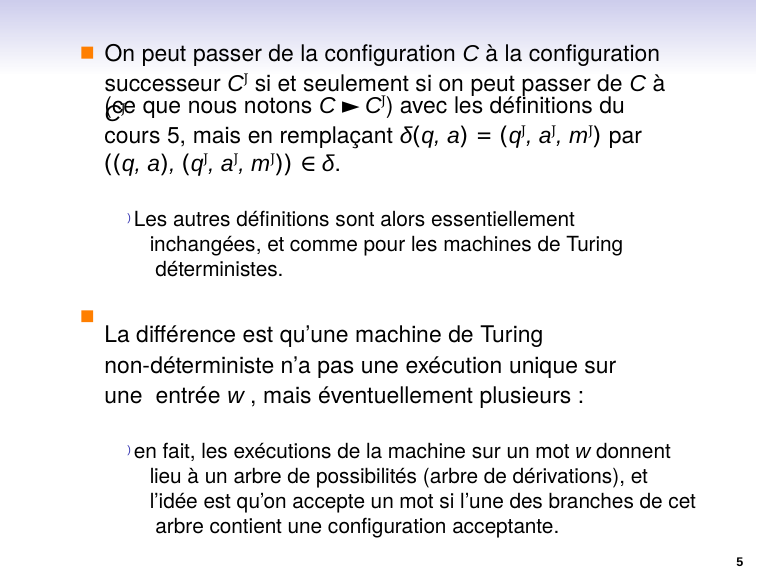

# On peut passer de la configuration C à la configuration successeur Cj  si et seulement si on peut passer de C à Cj

(ce que nous notons C ► Cj) avec les définitions du cours 5, mais en remplaçant δ(q, a) = (qj, aj, mj) par
((q, a), (qj, aj, mj)) ∈ δ.
) Les autres définitions sont alors essentiellement  inchangées, et comme pour les machines de Turing  déterministes.

La différence est qu’une machine de Turing
non-déterministe n’a pas une exécution unique sur une  entrée w , mais éventuellement plusieurs :

) en fait, les exécutions de la machine sur un mot w donnent  lieu à un arbre de possibilités (arbre de dérivations), et  l’idée est qu’on accepte un mot si l’une des branches de cet  arbre contient une configuration acceptante.

5